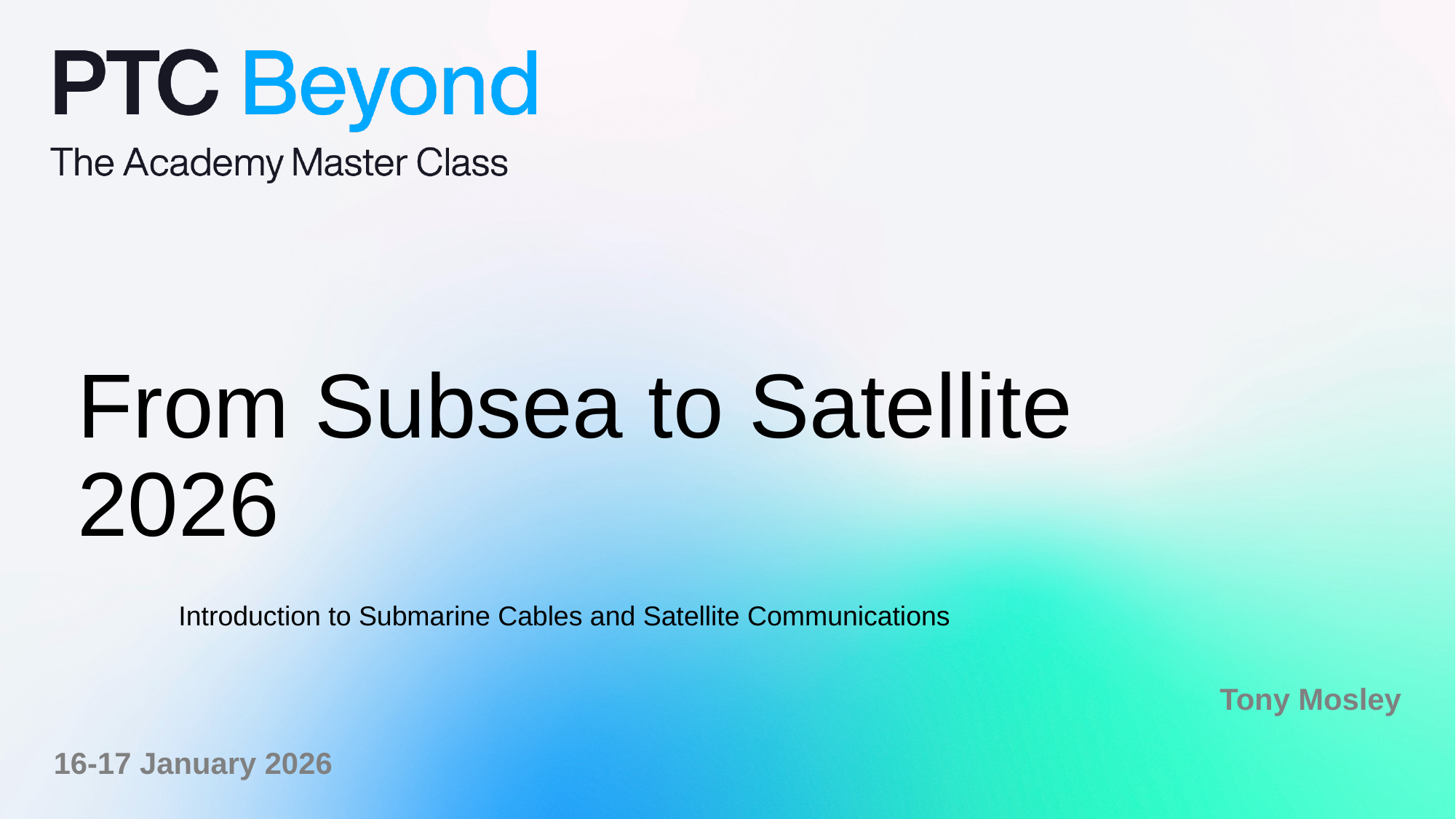

# From Subsea to Satellite 2026
Introduction to Submarine Cables and Satellite Communications
Tony Mosley

16-17 January 2026